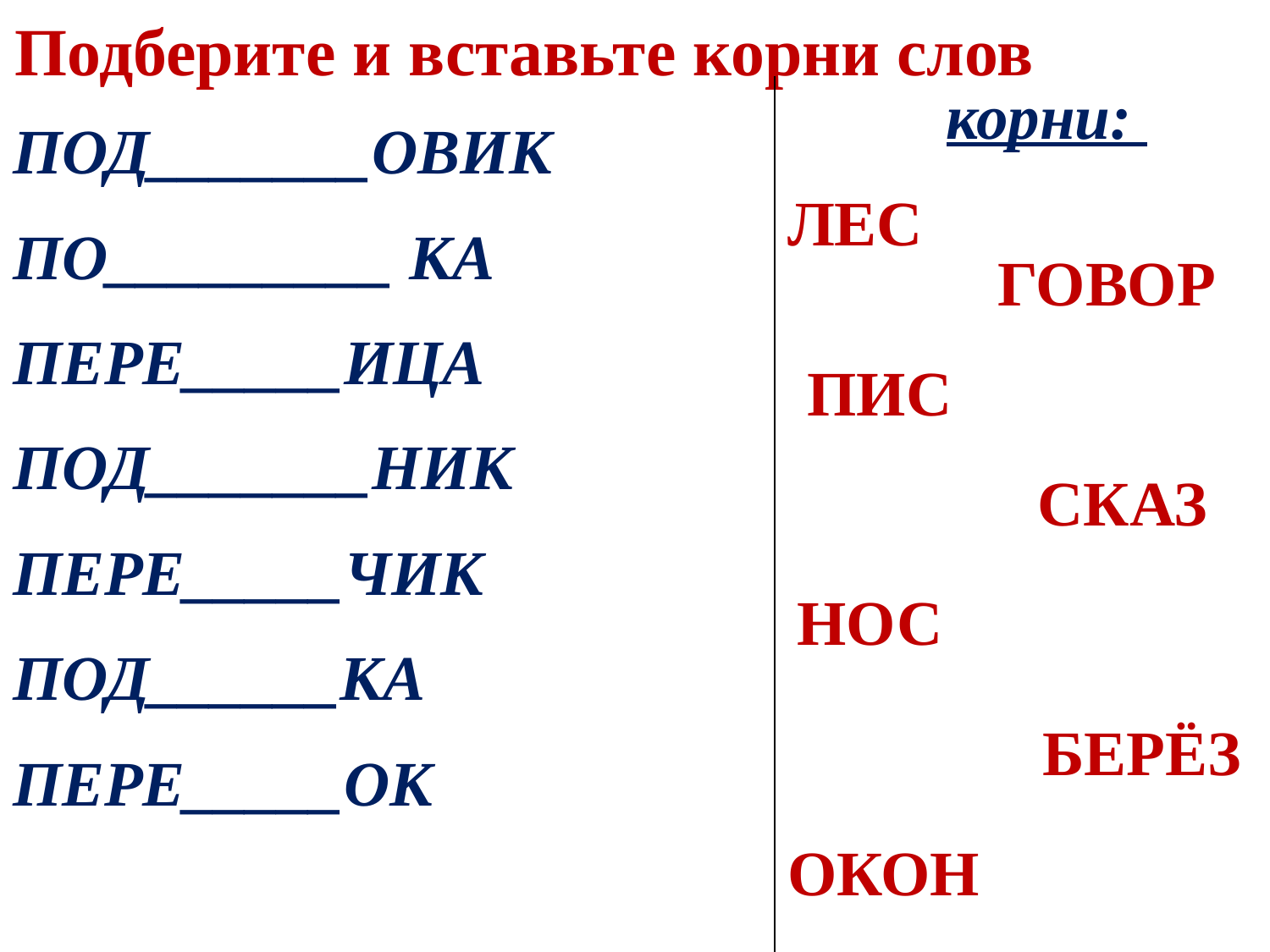

# Подберите и вставьте корни слов
| ПОД\_\_\_\_\_\_\_ОВИК ПО\_\_\_\_\_\_\_\_\_ КА ПЕРЕ\_\_\_\_\_ИЦА ПОД\_\_\_\_\_\_\_НИК ПЕРЕ\_\_\_\_\_ЧИК ПОД\_\_\_\_\_\_КА ПЕРЕ\_\_\_\_\_ОК | корни: |
| --- | --- |
ЛЕС
ГОВОР

ПИС

СКАЗ
НОС
БЕРЁЗ
ОКОН